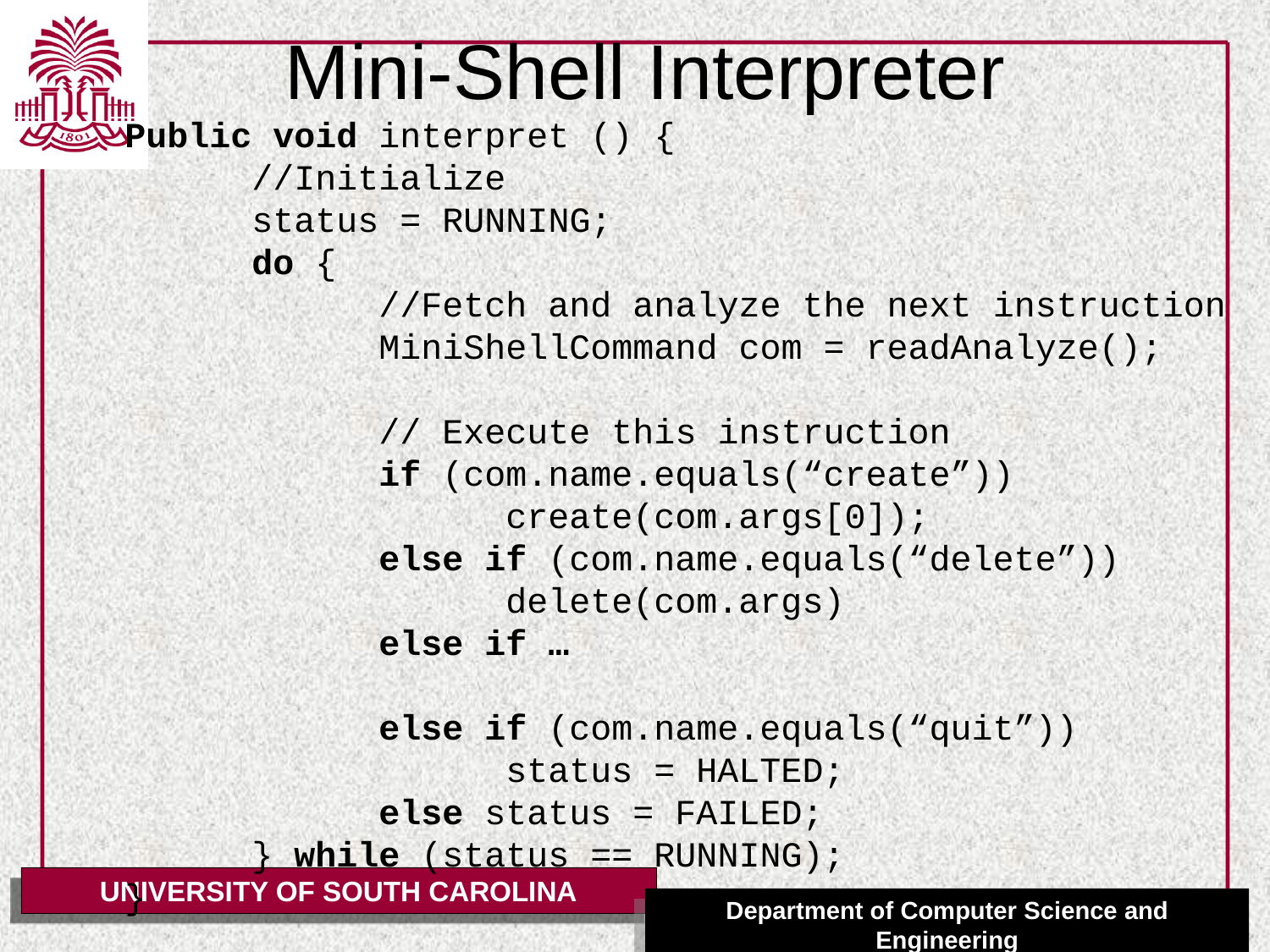

# Mini-Shell Interpreter
Public void interpret () {
	//Initialize
	status = RUNNING;
	do {
		//Fetch and analyze the next instruction
		MiniShellCommand com = readAnalyze();

		// Execute this instruction
		if (com.name.equals(“create”))
			create(com.args[0]);
		else if (com.name.equals(“delete”))
			delete(com.args)
		else if …

		else if (com.name.equals(“quit”))
			status = HALTED;
		else status = FAILED;
	} while (status == RUNNING);
}